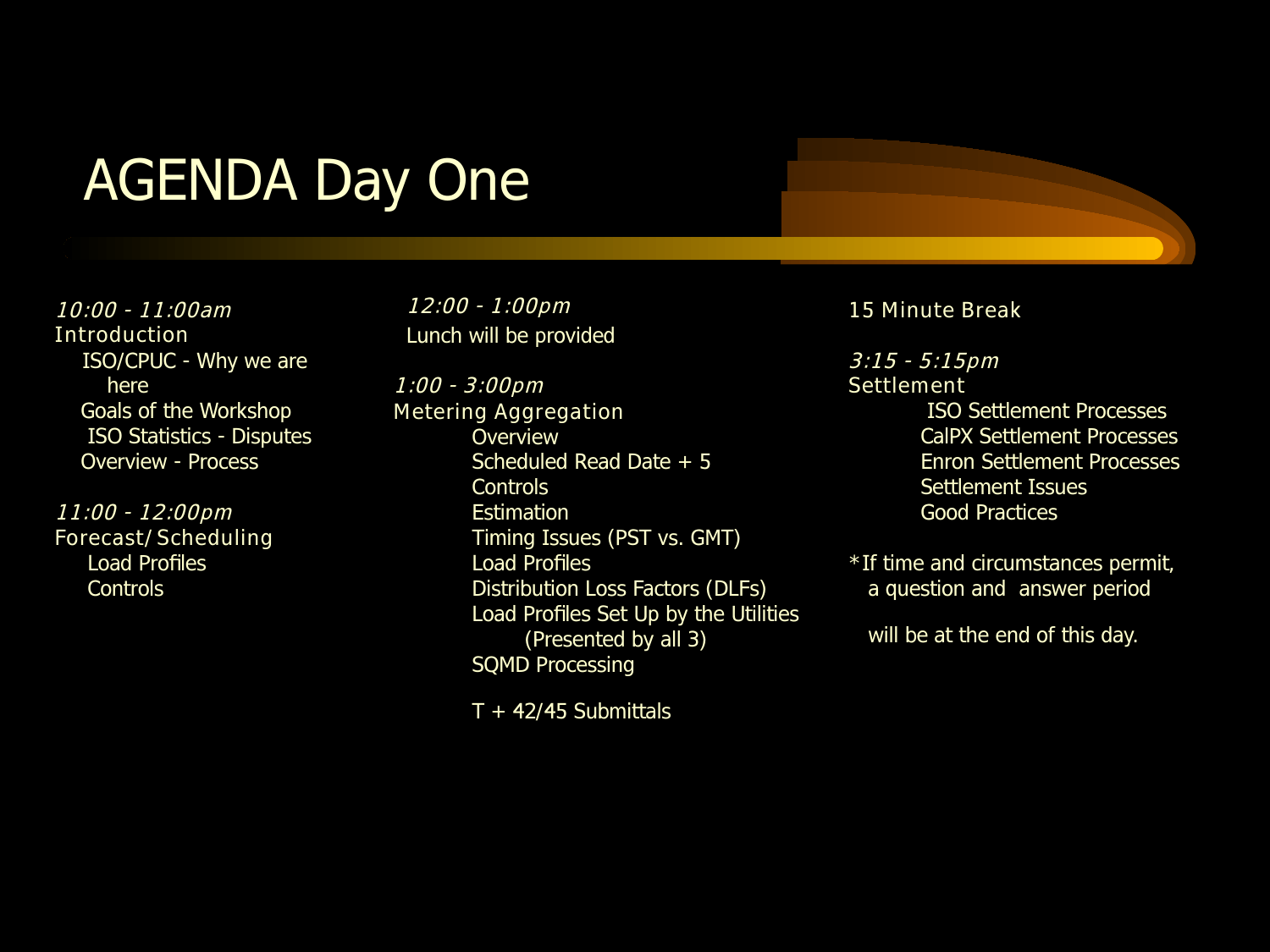

AGENDA Day One

10:00 - 11:00am
Introduction
     ISO/CPUC - Why we are
        here
    Goals of the Workshop
     ISO Statistics - Disputes
    Overview - Process

11:00 - 12:00pm
Forecast/Scheduling
     Load Profiles
     Controls

 12:00 - 1:00pm
  Lunch will be provided

1:00 - 3:00pm
Metering Aggregation
            Overview
            Scheduled Read Date + 5
            Controls
            Estimation
            Timing Issues (PST vs. GMT)
            Load Profiles
            Distribution Loss Factors (DLFs)
            Load Profiles Set Up by the Utilities
                    (Presented by all 3)
            SQMD Processing
            T + 42/45 Submittals

15 Minute Break

3:15 - 5:15pm
Settlement
            ISO Settlement Processes
           CalPX Settlement Processes
           Enron Settlement Processes
           Settlement Issues
           Good Practices

*If time and circumstances permit,
   a question and  answer period
   will be at the end of this day.